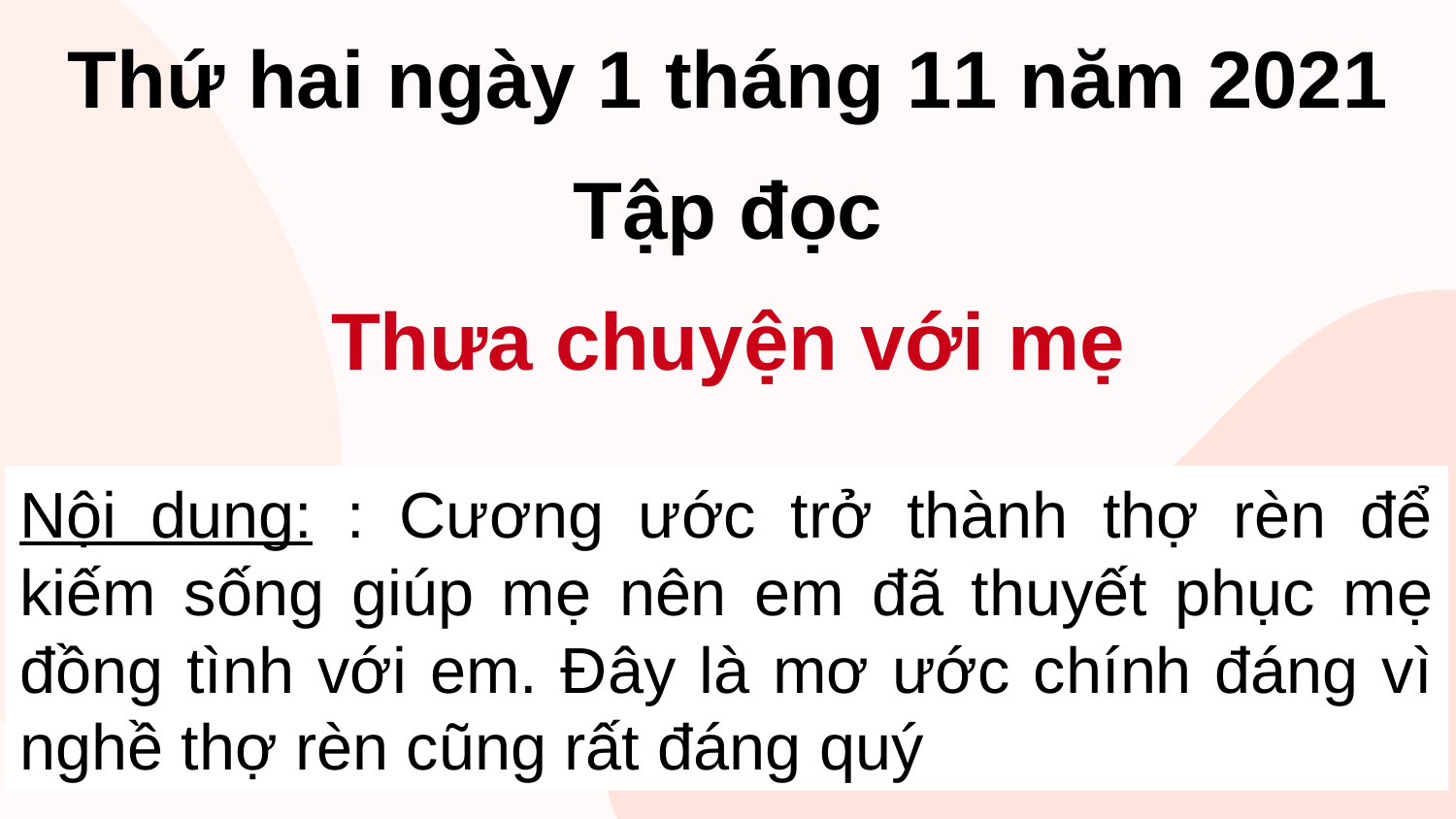

Thứ hai ngày 1 tháng 11 năm 2021

Tập đọc

Thưa chuyện với mẹ
Nội dung: : Cương ước trở thành thợ rèn để kiếm sống giúp mẹ nên em đã thuyết phục mẹ đồng tình với em. Đây là mơ ước chính đáng vì nghề thợ rèn cũng rất đáng quý